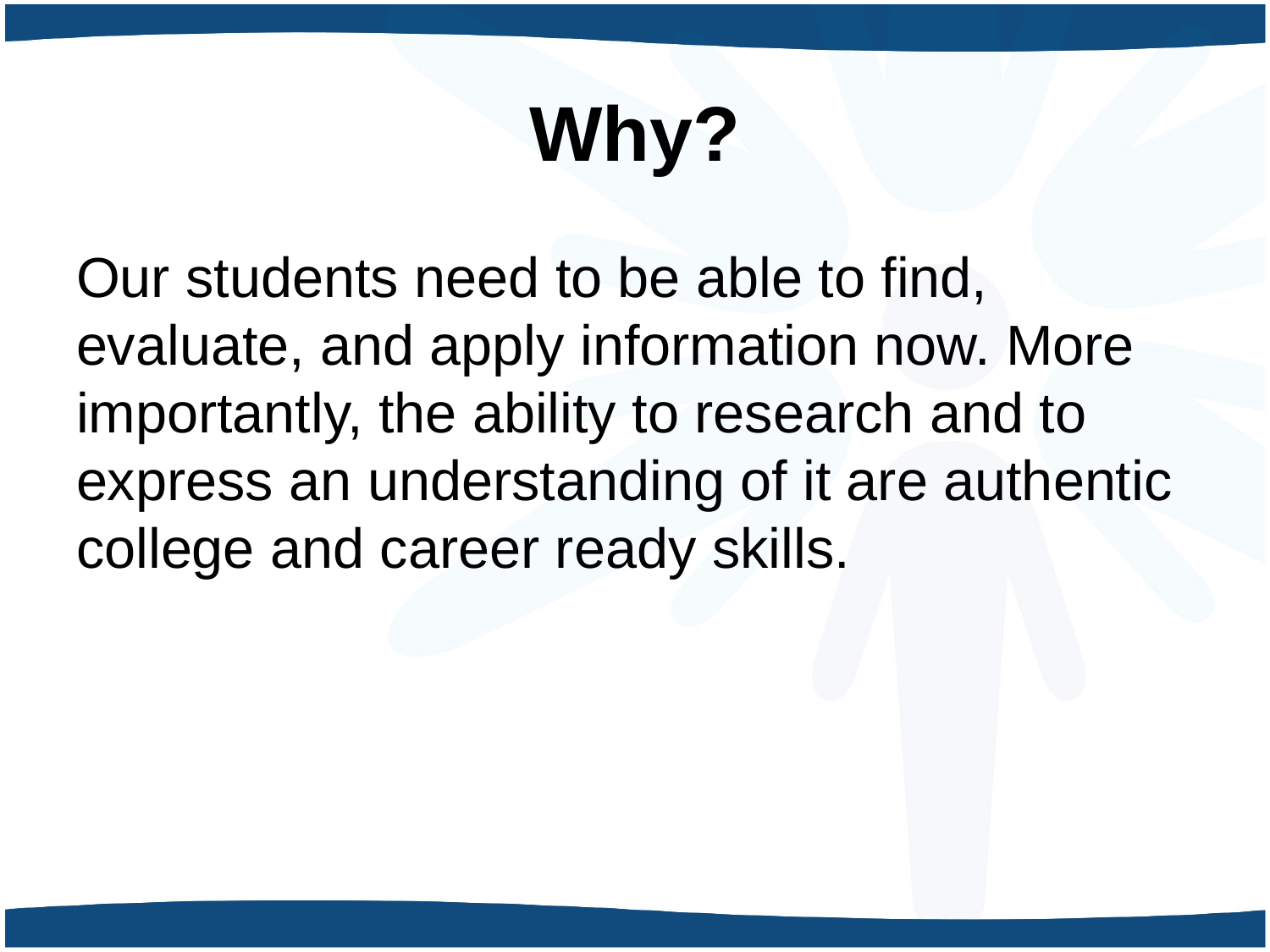

# Why?
Our students need to be able to find, evaluate, and apply information now. More importantly, the ability to research and to express an understanding of it are authentic college and career ready skills.